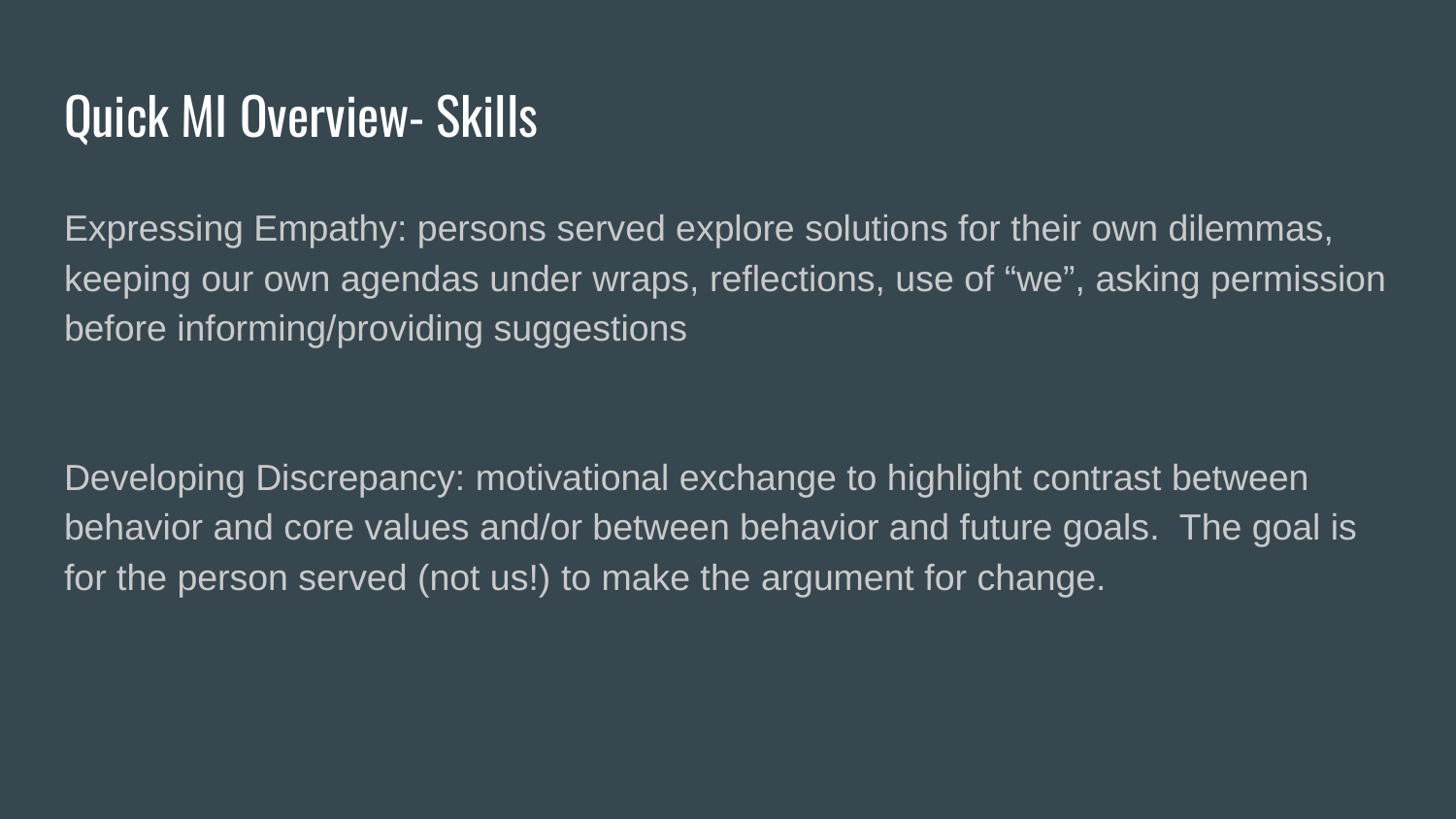

# Quick MI Overview- Skills
Expressing Empathy: persons served explore solutions for their own dilemmas, keeping our own agendas under wraps, reflections, use of “we”, asking permission before informing/providing suggestions

Developing Discrepancy: motivational exchange to highlight contrast between behavior and core values and/or between behavior and future goals.  The goal is for the person served (not us!) to make the argument for change.